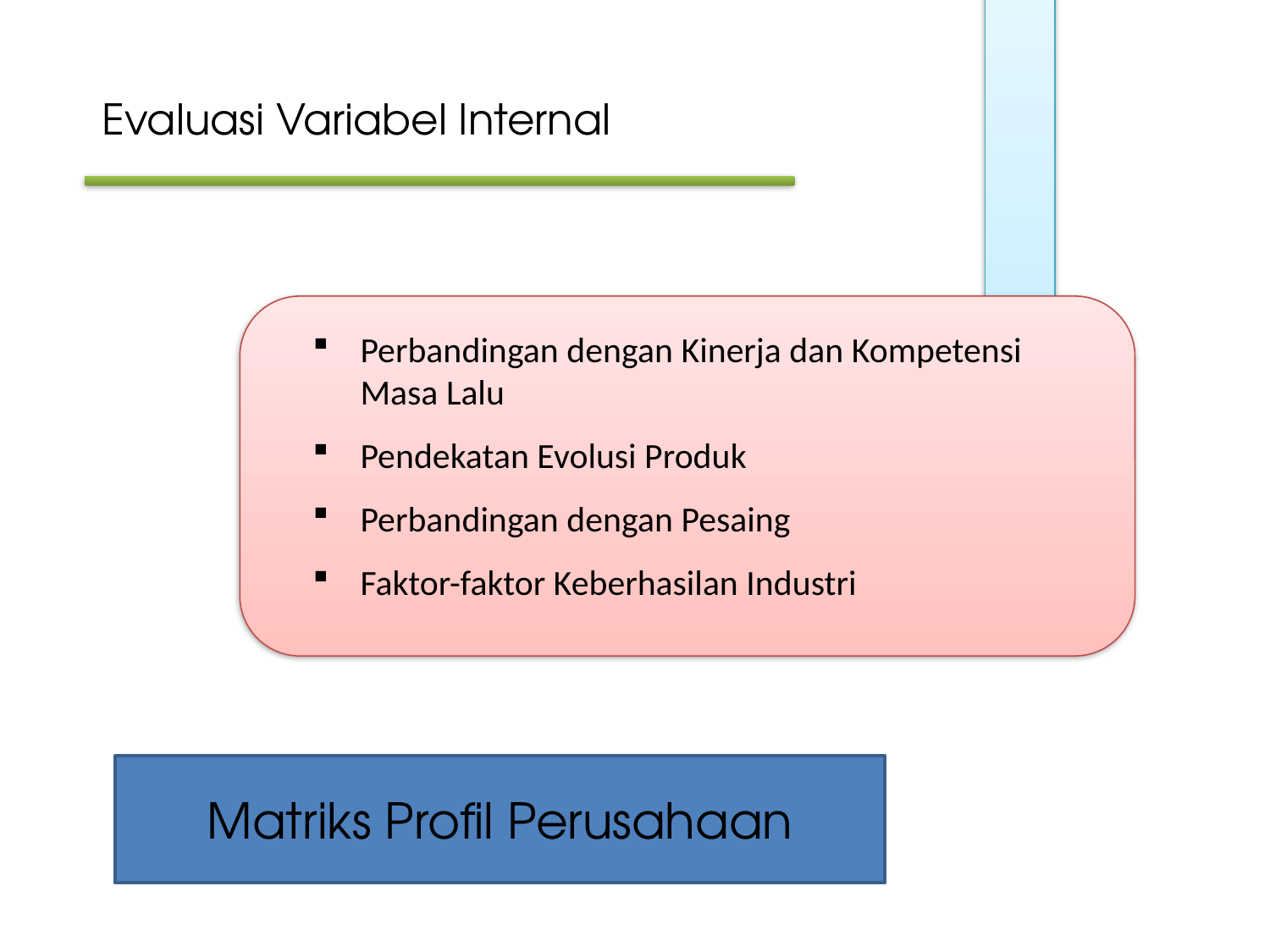

Evaluasi Variabel Internal

Perbandingan dengan Kinerja dan Kompetensi Masa Lalu
Pendekatan Evolusi Produk
Perbandingan dengan Pesaing
Faktor-faktor Keberhasilan Industri

Matriks Profil Perusahaan